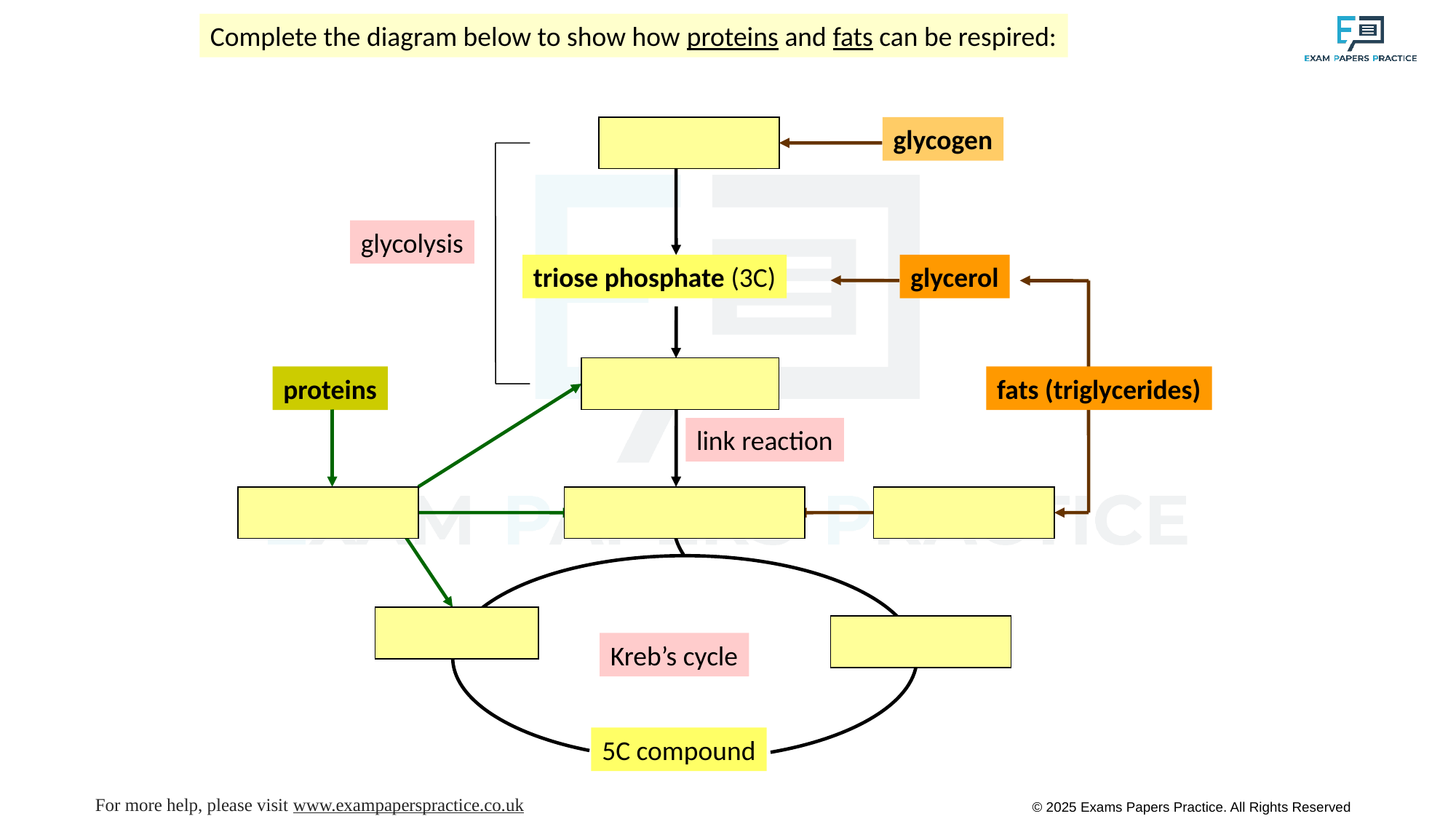

Complete the diagram below to show how proteins and fats can be respired:

glycogen
glucose (6C)

glycolysis
triose phosphate (3C)
glycerol

pyruvate (3C)
proteins
fats (triglycerides)

link reaction

amino acids
acetyl CoA (2C)
fatty acids

OAA (4C)

citrate (6C)
Kreb’s cycle
5C compound